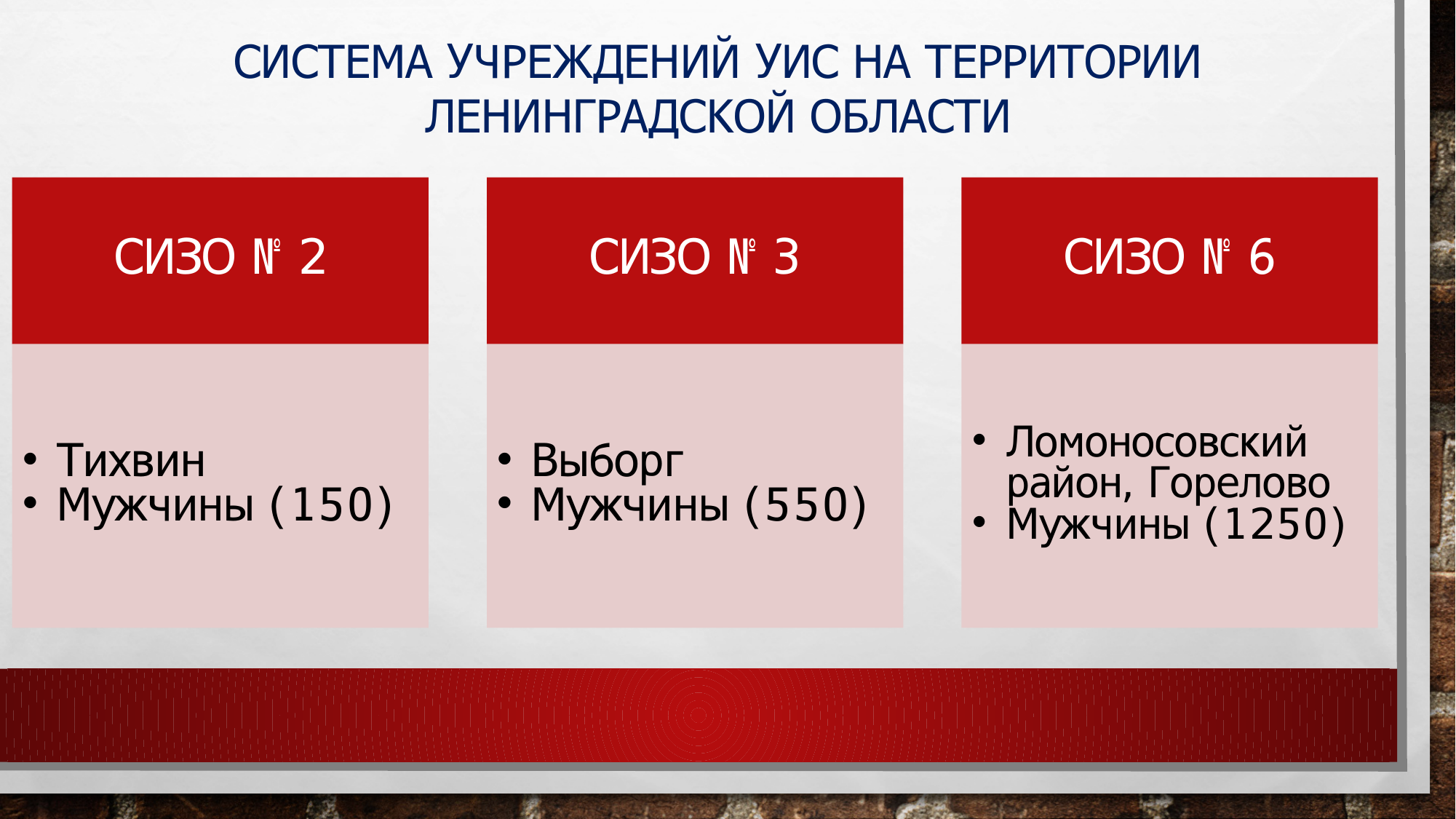

СИСТЕМА УЧРЕЖДЕНИЙ УИС НА ТЕРРИТОРИИ ЛЕНИНГРАДСКОЙ ОБЛАСТИ
СИЗО № 2
Мужчины (150)
СИЗО № 3
Выборг
Мужчины (550)
СИЗО № 6
Ломоносовский район, Горелово
Мужчины (1250)
Тихвин